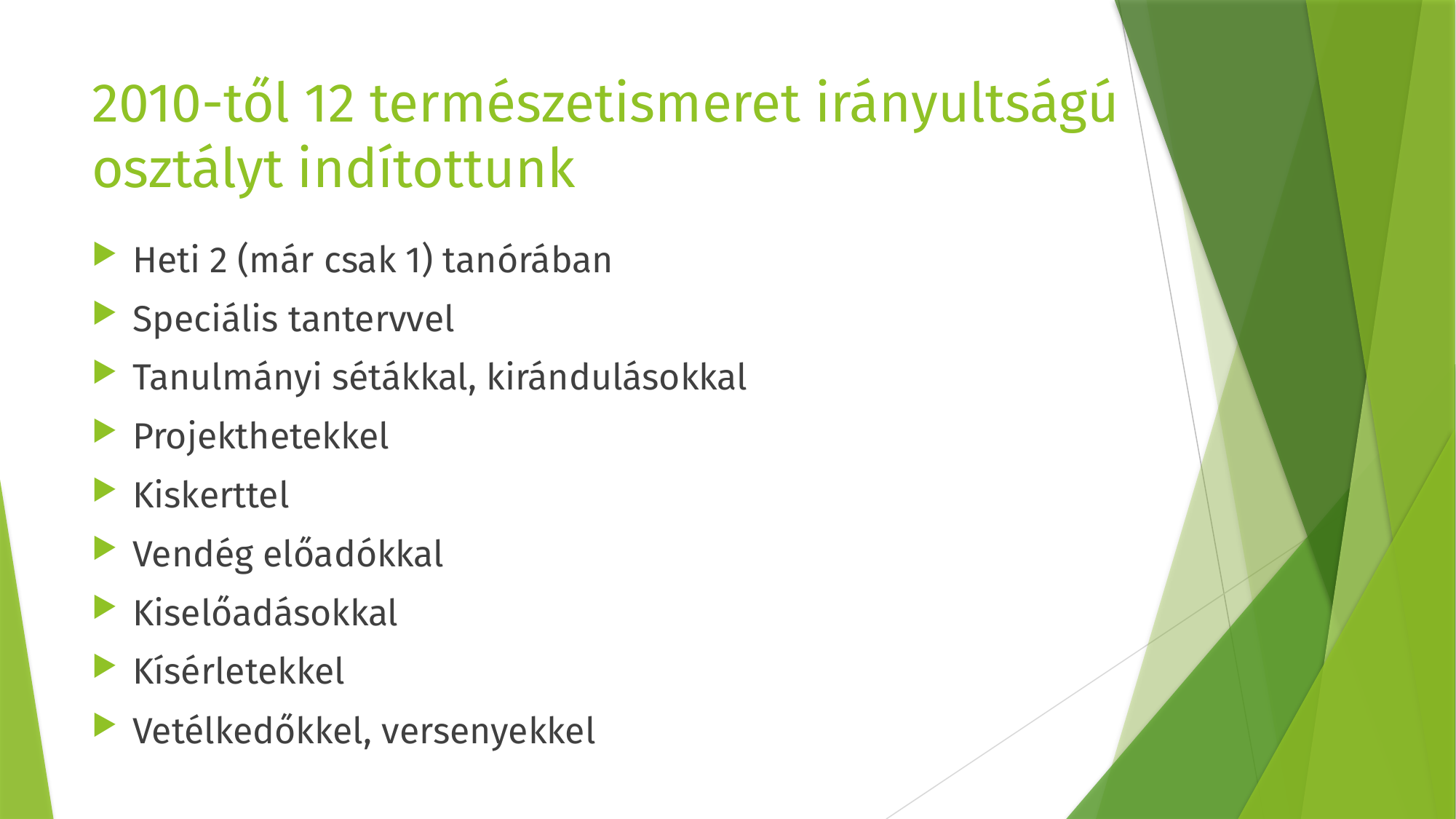

# 2010-től 12 természetismeret irányultságú osztályt indítottunk
Heti 2 (már csak 1) tanórában
Speciális tantervvel
Tanulmányi sétákkal, kirándulásokkal
Projekthetekkel
Kiskerttel
Vendég előadókkal
Kiselőadásokkal
Kísérletekkel
Vetélkedőkkel, versenyekkel